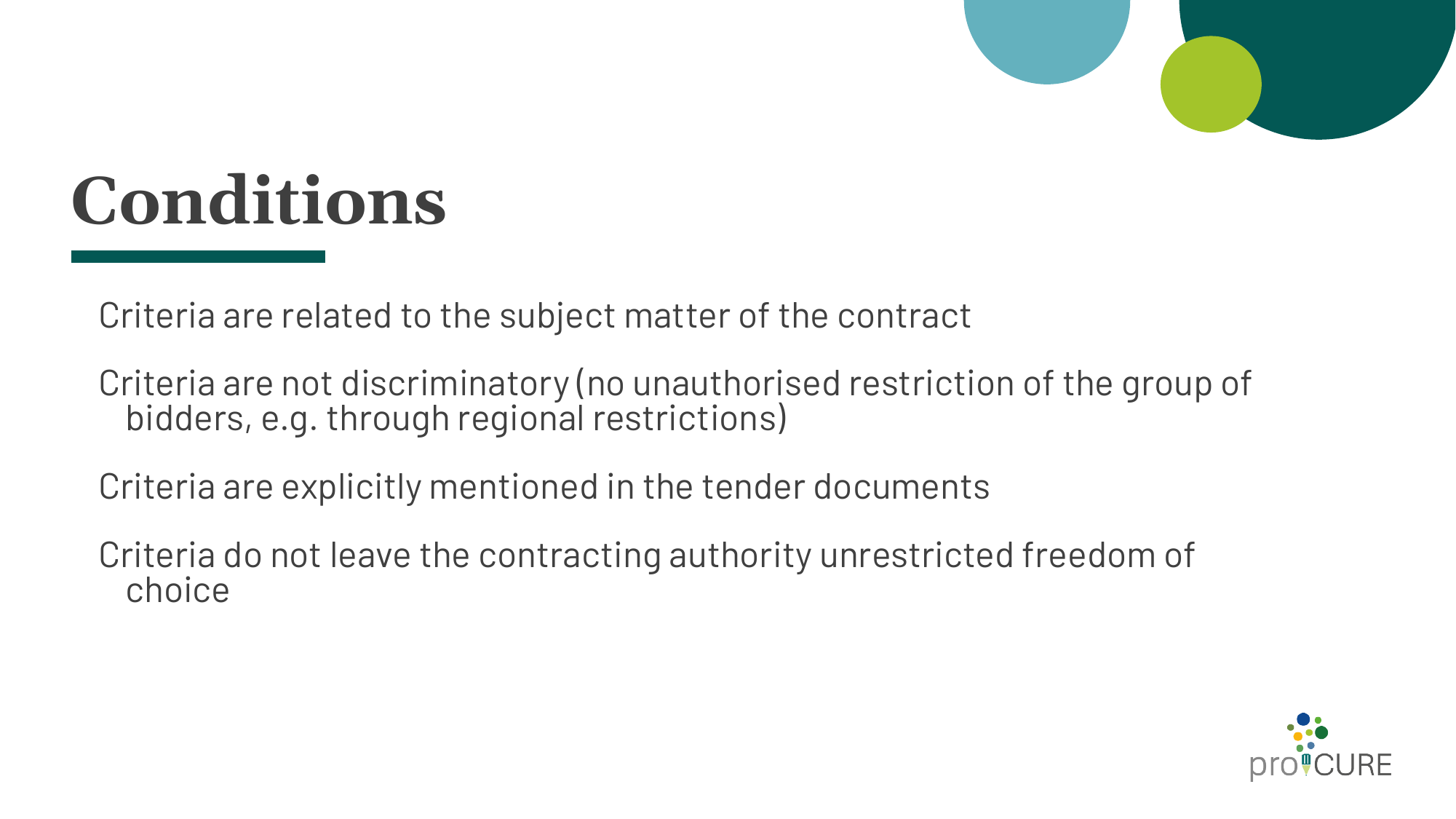

# Conditions
Criteria are related to the subject matter of the contract
Criteria are not discriminatory (no unauthorised restriction of the group of bidders, e.g. through regional restrictions)
Criteria are explicitly mentioned in the tender documents
Criteria do not leave the contracting authority unrestricted freedom of choice